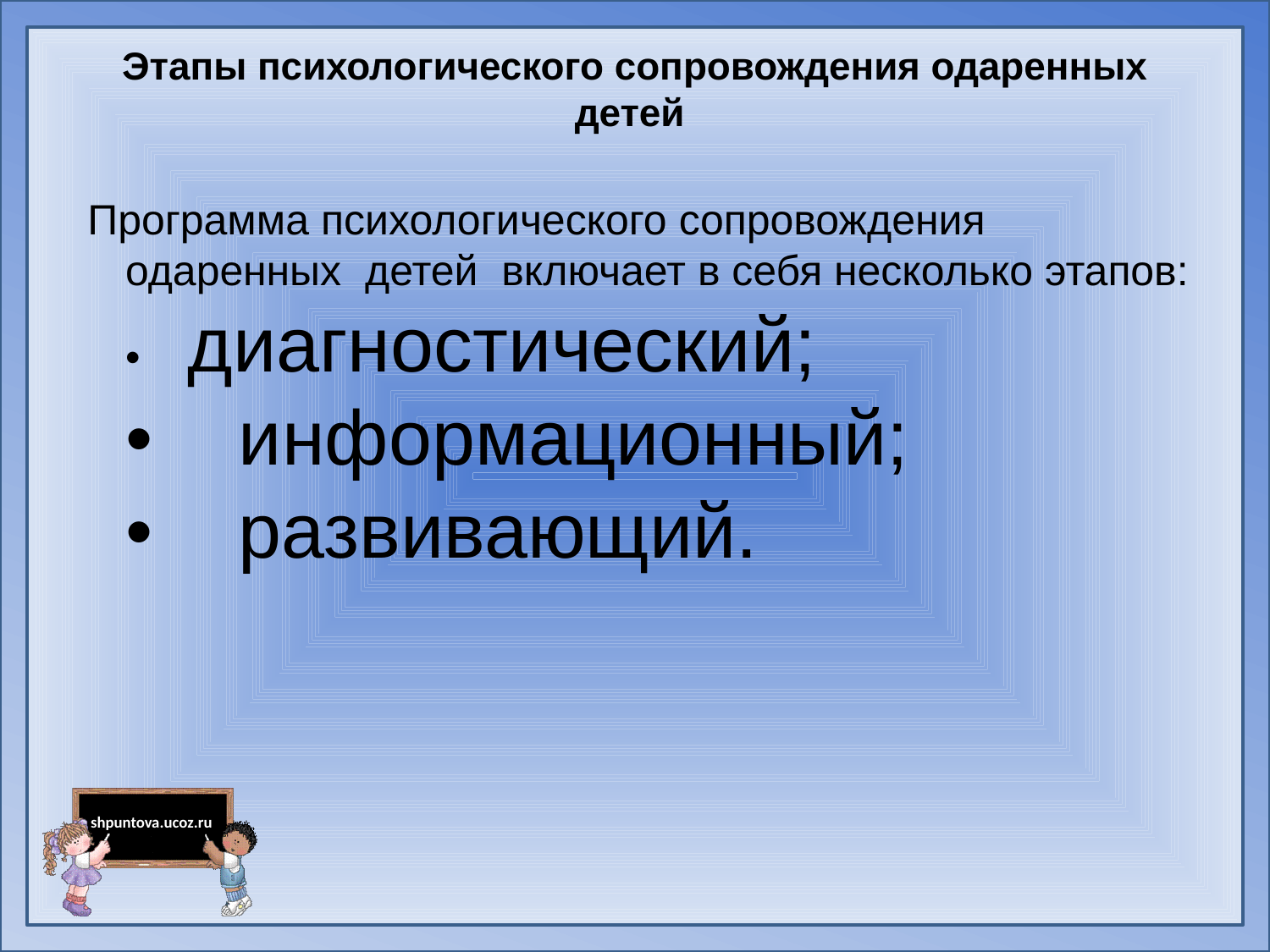

# Этапы психологического сопровождения одаренных детей
 Программа психологического сопровождения  одаренных  детей  включает в себя несколько этапов:
•    диагностический;
•    информационный;
•    развивающий.